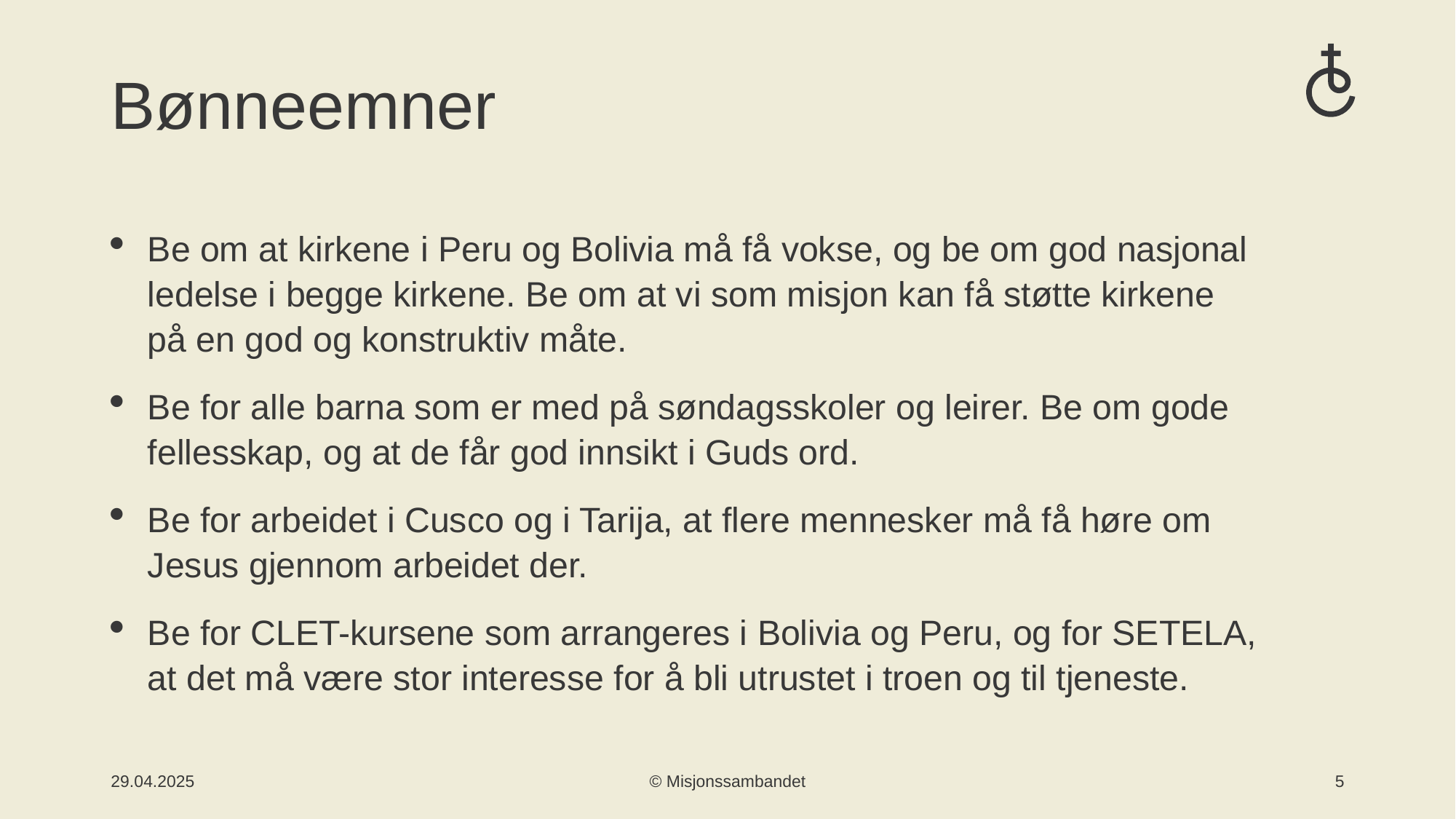

# Bønneemner
Be om at kirkene i Peru og Bolivia må få vokse, og be om god nasjonal ledelse i begge kirkene. Be om at vi som misjon kan få støtte kirkene på en god og konstruktiv måte.
Be for alle barna som er med på søndagsskoler og leirer. Be om gode fellesskap, og at de får god innsikt i Guds ord.
Be for arbeidet i Cusco og i Tarija, at flere mennesker må få høre om Jesus gjennom arbeidet der.
Be for CLET-kursene som arrangeres i Bolivia og Peru, og for SETELA, at det må være stor interesse for å bli utrustet i troen og til tjeneste.
29.04.2025
© Misjonssambandet
5